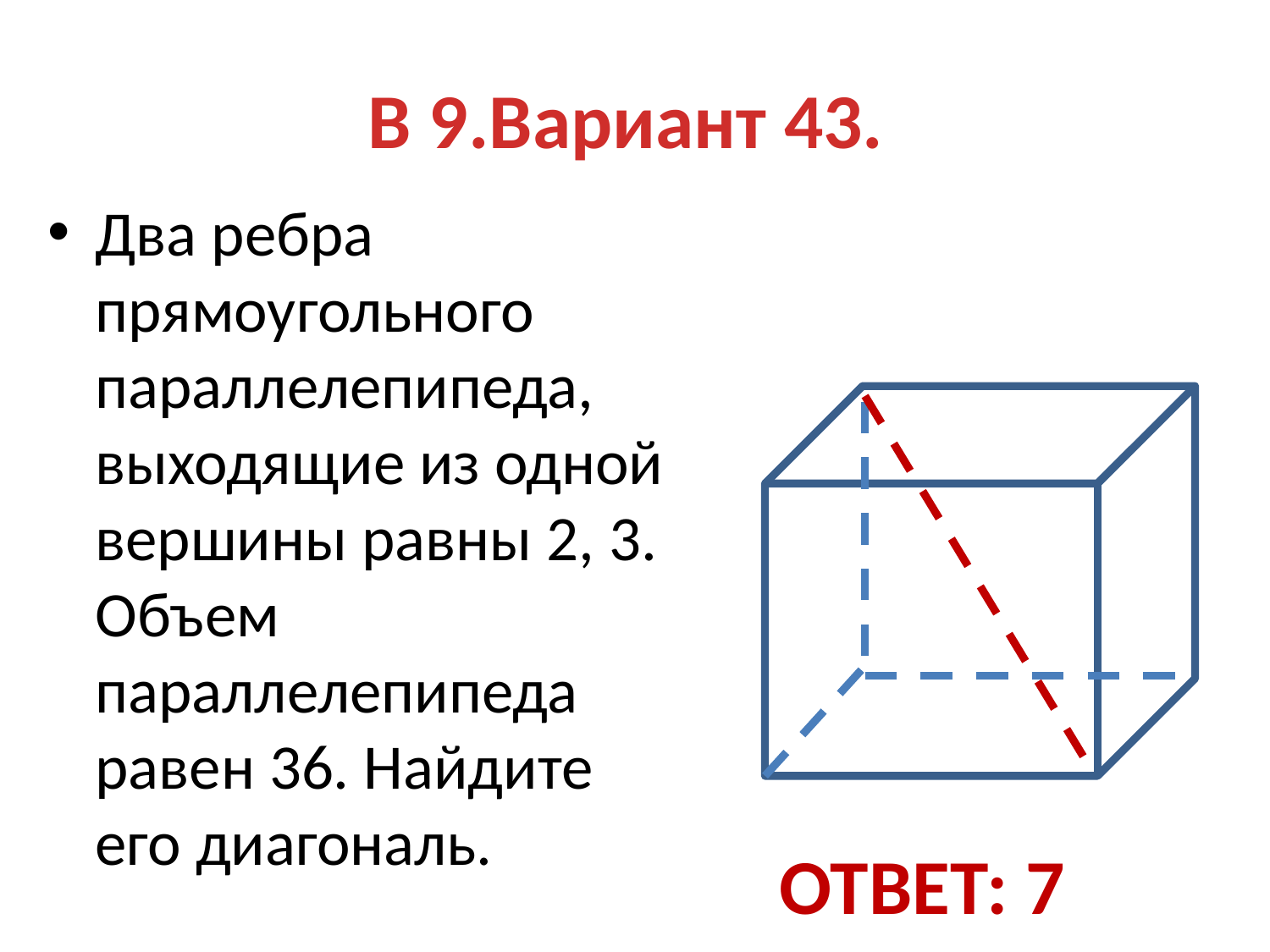

# В 9.Вариант 43.
Два ребра прямоугольного параллелепипеда,
выходящие из одной вершины равны 2, 3. Объем параллелепипеда равен 36. Найдите его диагональ.

Ответ: 7